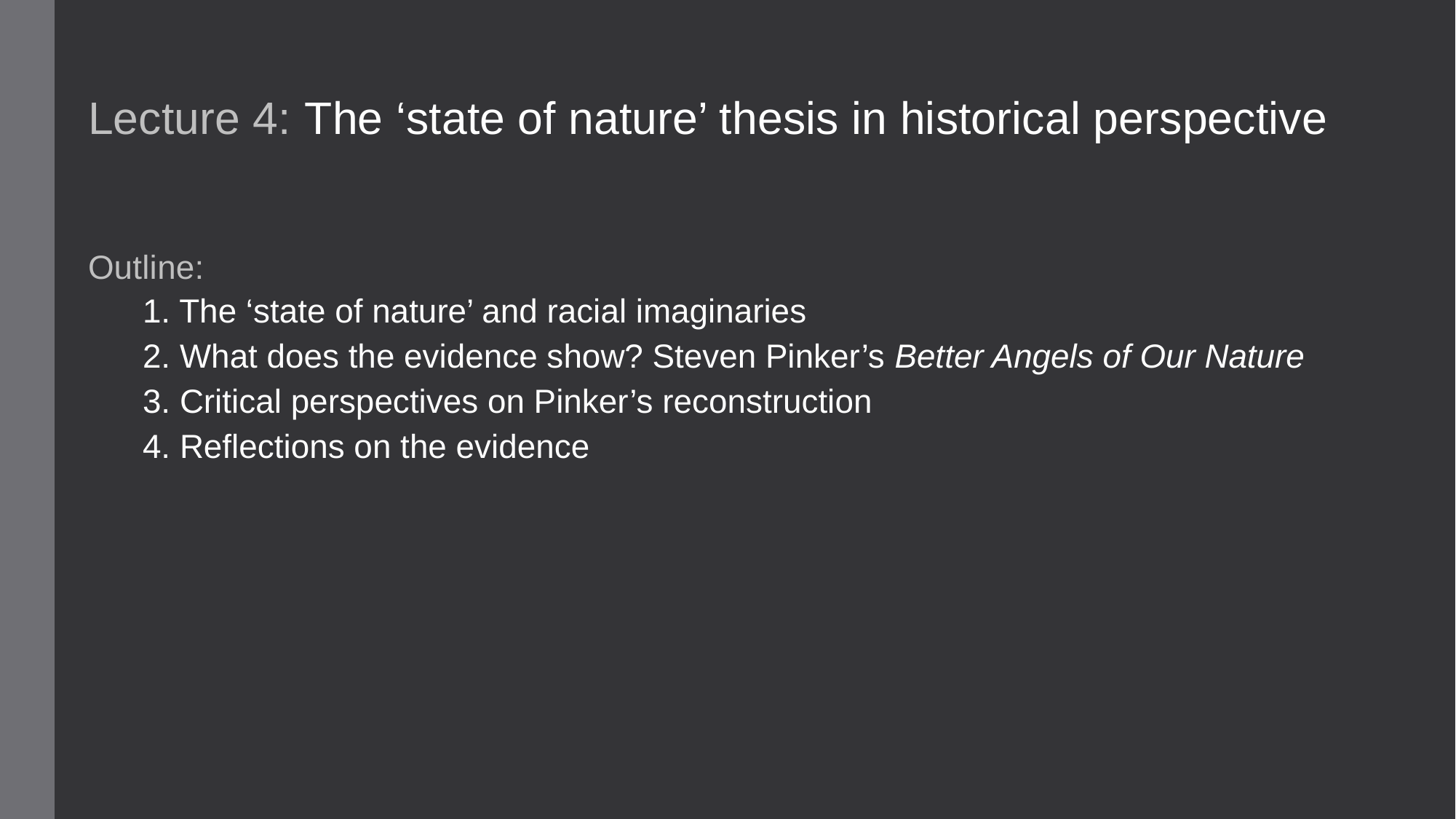

Lecture 4: The ‘state of nature’ thesis in historical perspective

Outline:
1. The ‘state of nature’ and racial imaginaries
2. What does the evidence show? Steven Pinker’s Better Angels of Our Nature
3. Critical perspectives on Pinker’s reconstruction
4. Reflections on the evidence